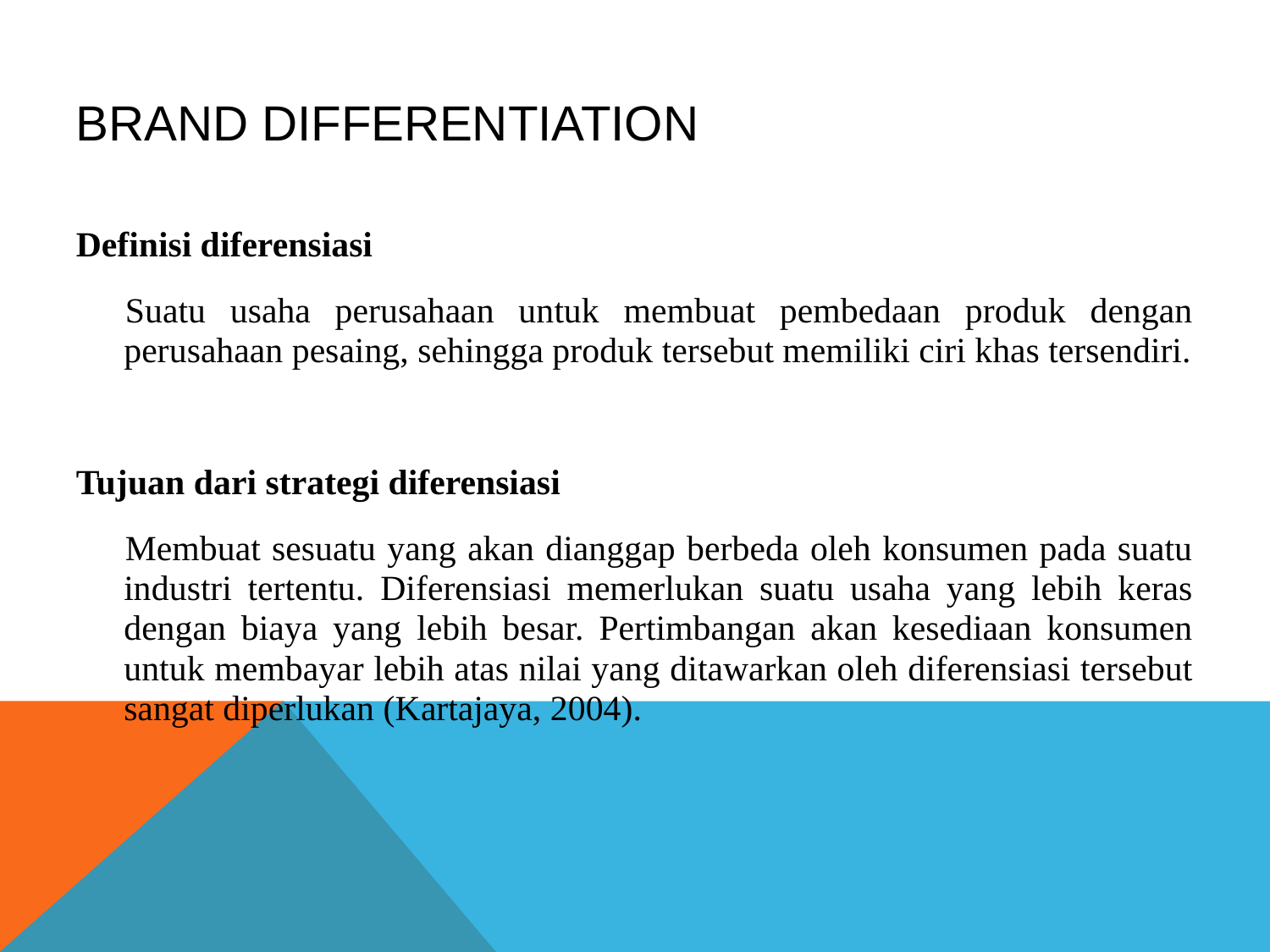

# Brand Differentiation
Definisi diferensiasi
Suatu usaha perusahaan untuk membuat pembedaan produk dengan perusahaan pesaing, sehingga produk tersebut memiliki ciri khas tersendiri.

Tujuan dari strategi diferensiasi
Membuat sesuatu yang akan dianggap berbeda oleh konsumen pada suatu industri tertentu. Diferensiasi memerlukan suatu usaha yang lebih keras dengan biaya yang lebih besar. Pertimbangan akan kesediaan konsumen untuk membayar lebih atas nilai yang ditawarkan oleh diferensiasi tersebut sangat diperlukan (Kartajaya, 2004).